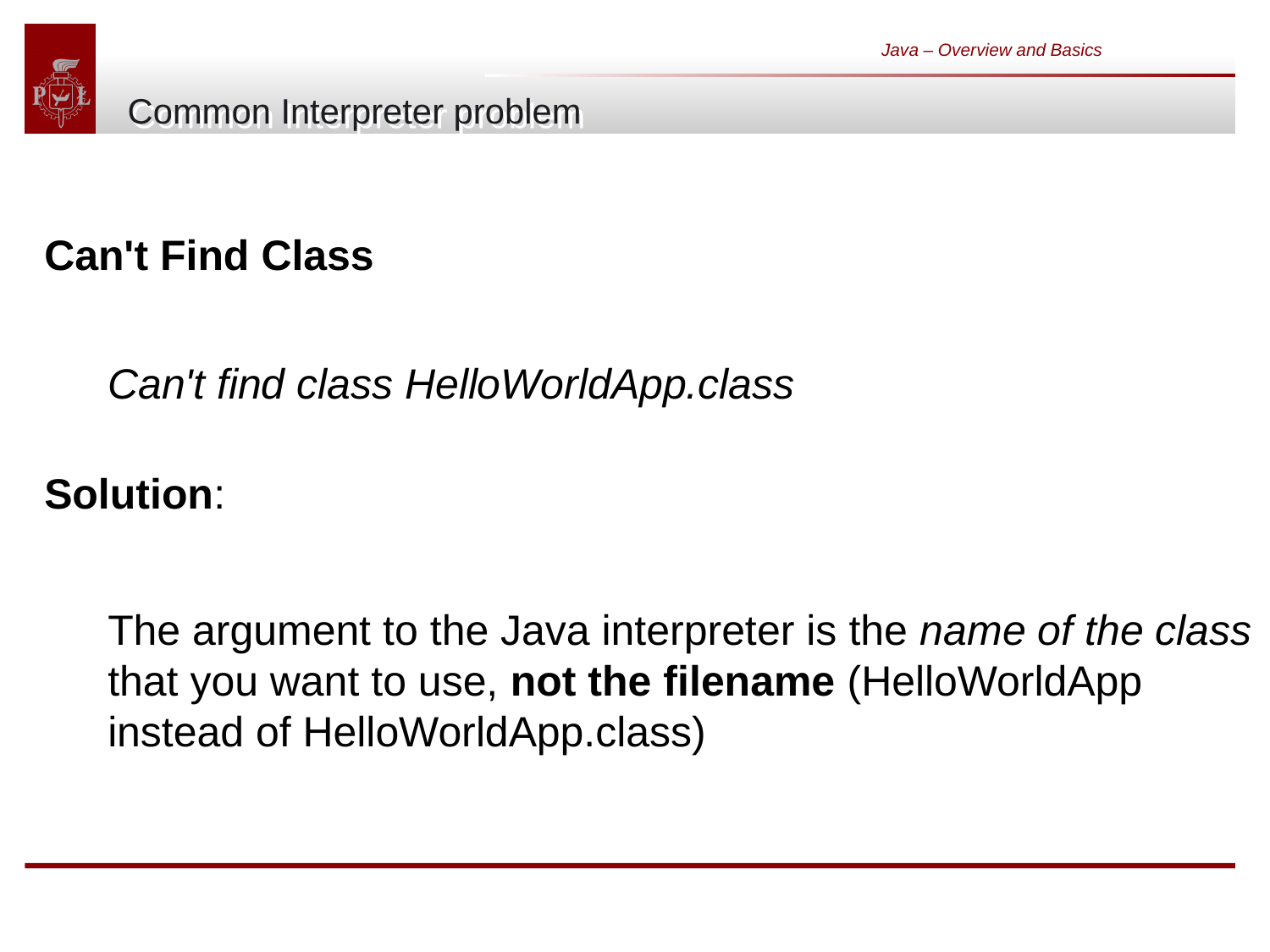

Java – Overview and Basics
# Common Interpreter problem
Can't Find Class

	Can't find class HelloWorldApp.class

Solution:

	The argument to the Java interpreter is the name of the class that you want to use, not the filename (HelloWorldApp instead of HelloWorldApp.class)